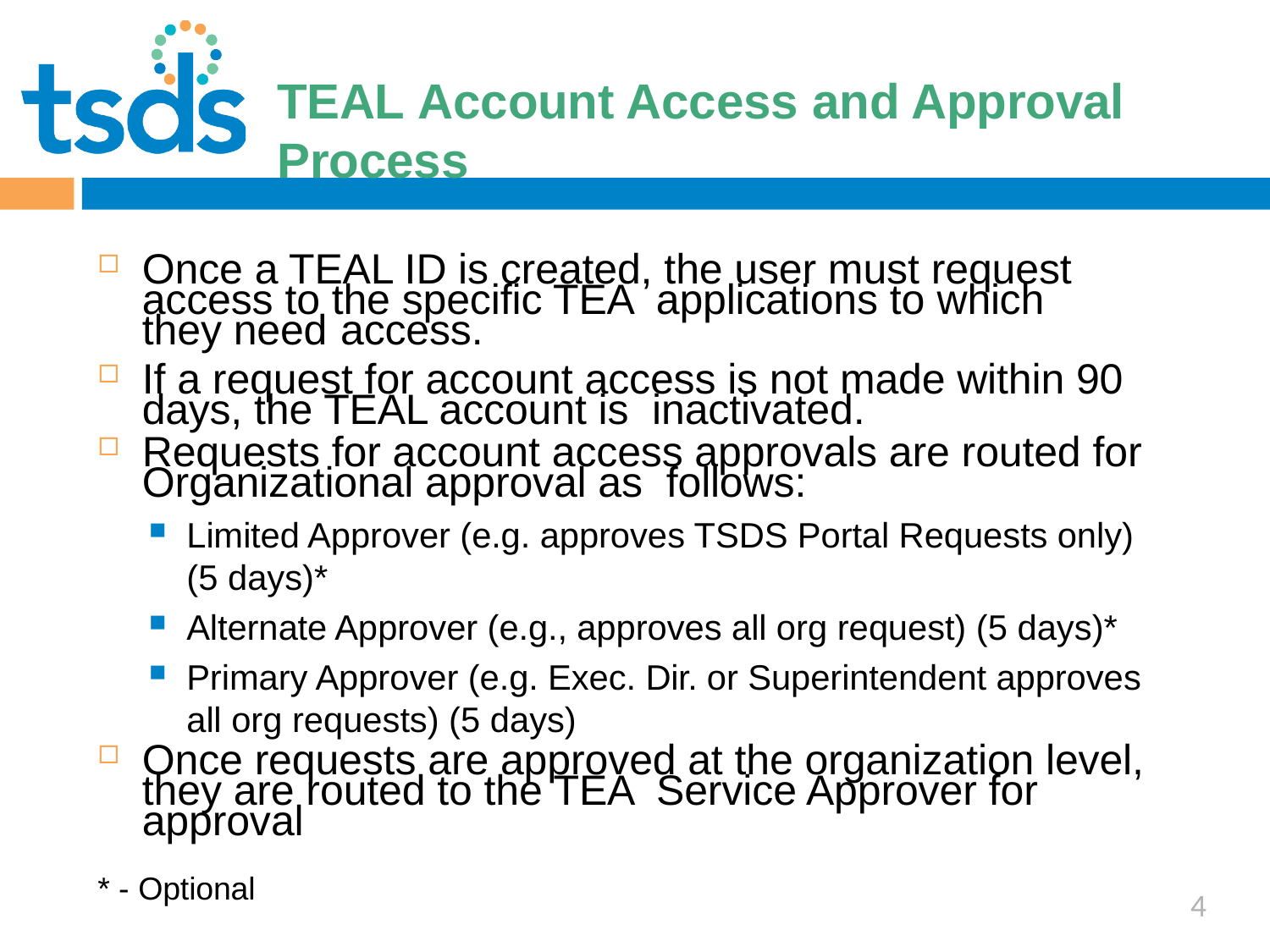

# TEAL Account Access and Approval Process
13
Once a TEAL ID is created, the user must request access to the specific TEA  applications to which they need access.
If a request for account access is not made within 90 days, the TEAL account is  inactivated.
Requests for account access approvals are routed for Organizational approval as  follows:
Limited Approver (e.g. approves TSDS Portal Requests only) (5 days)*
Alternate Approver (e.g., approves all org request) (5 days)*
Primary Approver (e.g. Exec. Dir. or Superintendent approves all org requests) (5 days)
Once requests are approved at the organization level, they are routed to the TEA  Service Approver for approval
* - Optional
4